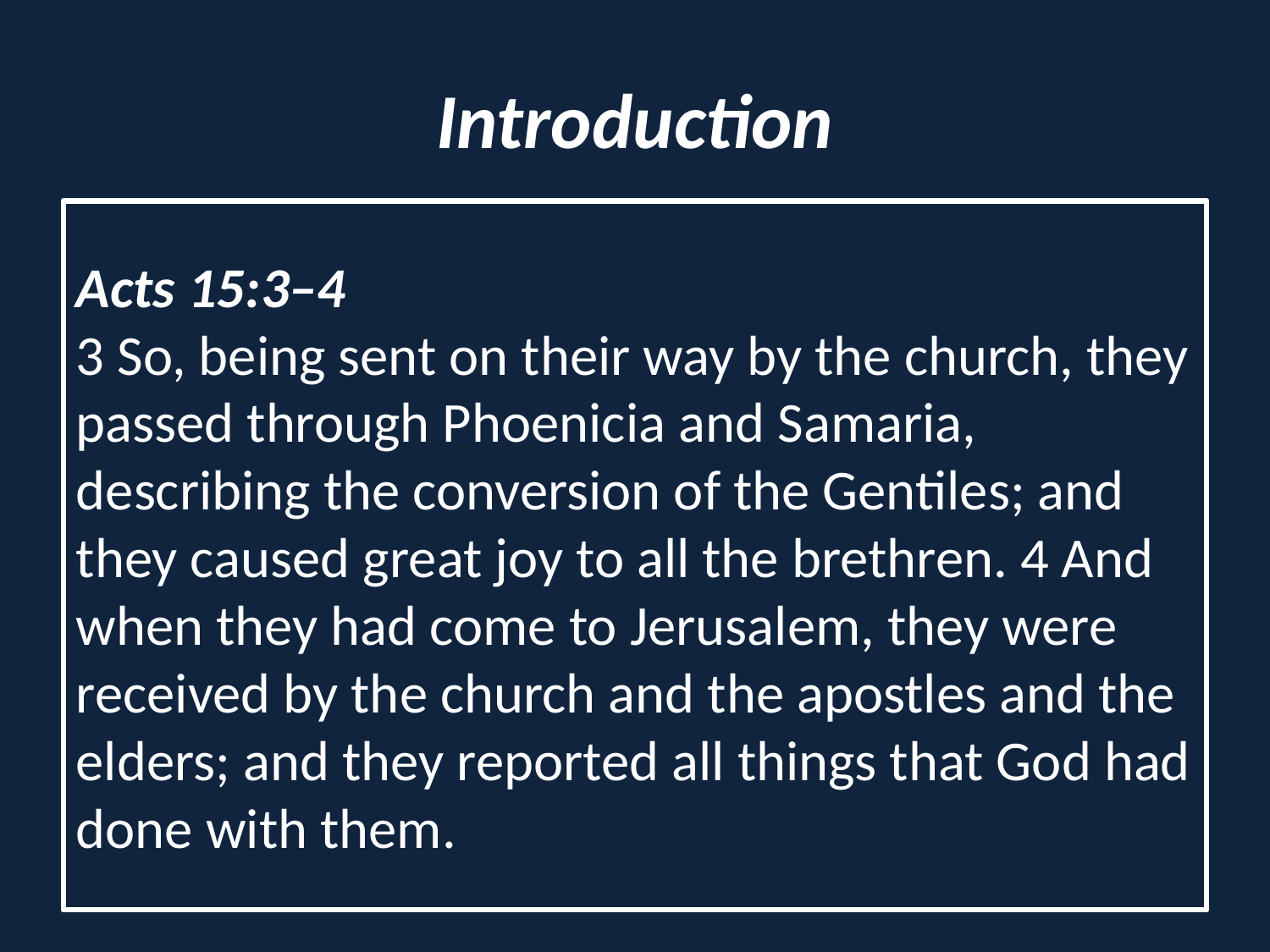

# Introduction

Acts 14:27–28
27 Now when they had come and gathered the church together, they reported all that God had done with them, and that He had opened the door of faith to the Gentiles. 28 So they stayed there a long time with the disciples.

Acts 15:3–4
3 So, being sent on their way by the church, they passed through Phoenicia and Samaria, describing the conversion of the Gentiles; and they caused great joy to all the brethren. 4 And when they had come to Jerusalem, they were received by the church and the apostles and the elders; and they reported all things that God had done with them.